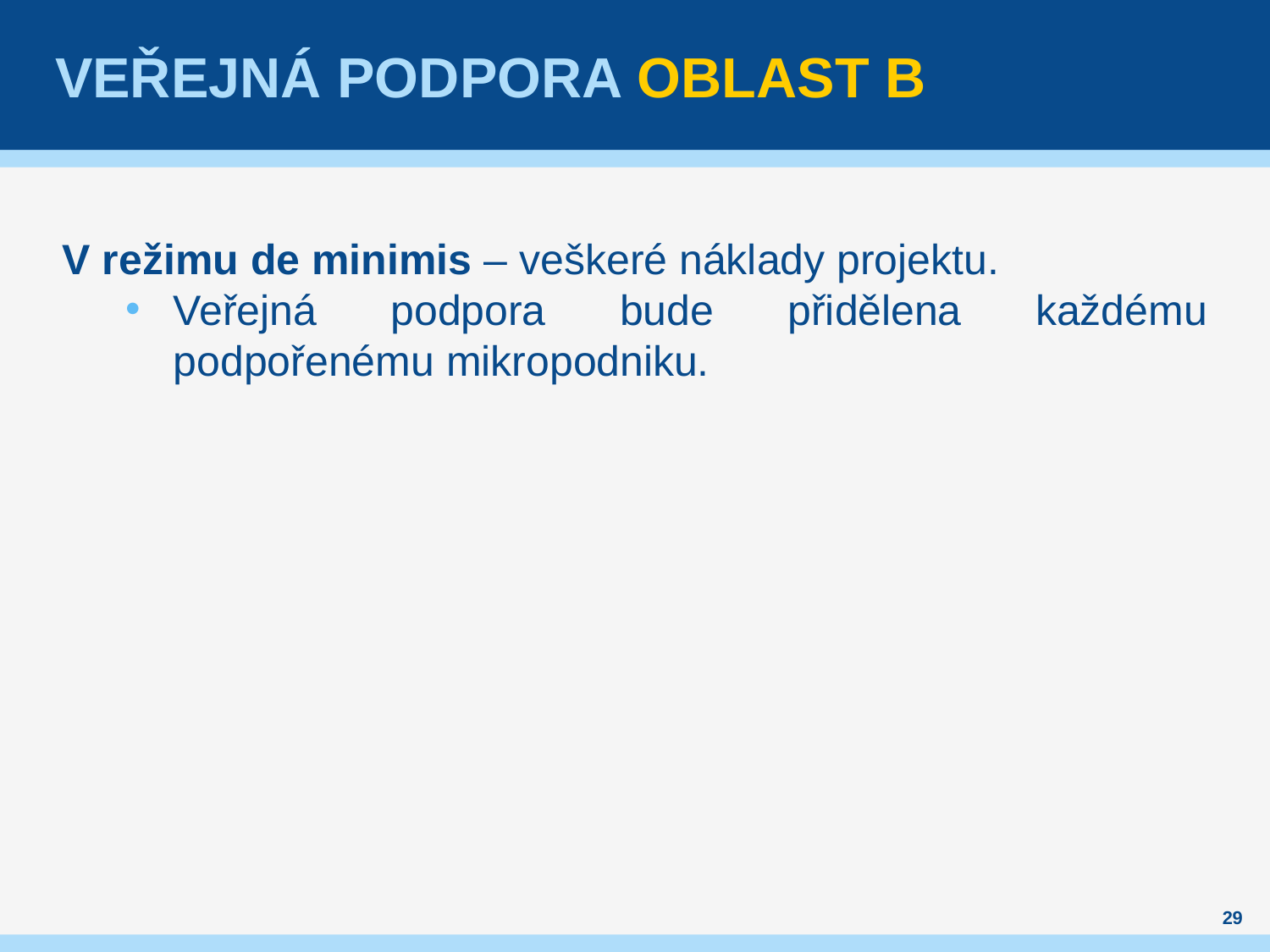

# Veřejná podpora Oblast B
V režimu de minimis – veškeré náklady projektu.
Veřejná podpora bude přidělena každému podpořenému mikropodniku.

29